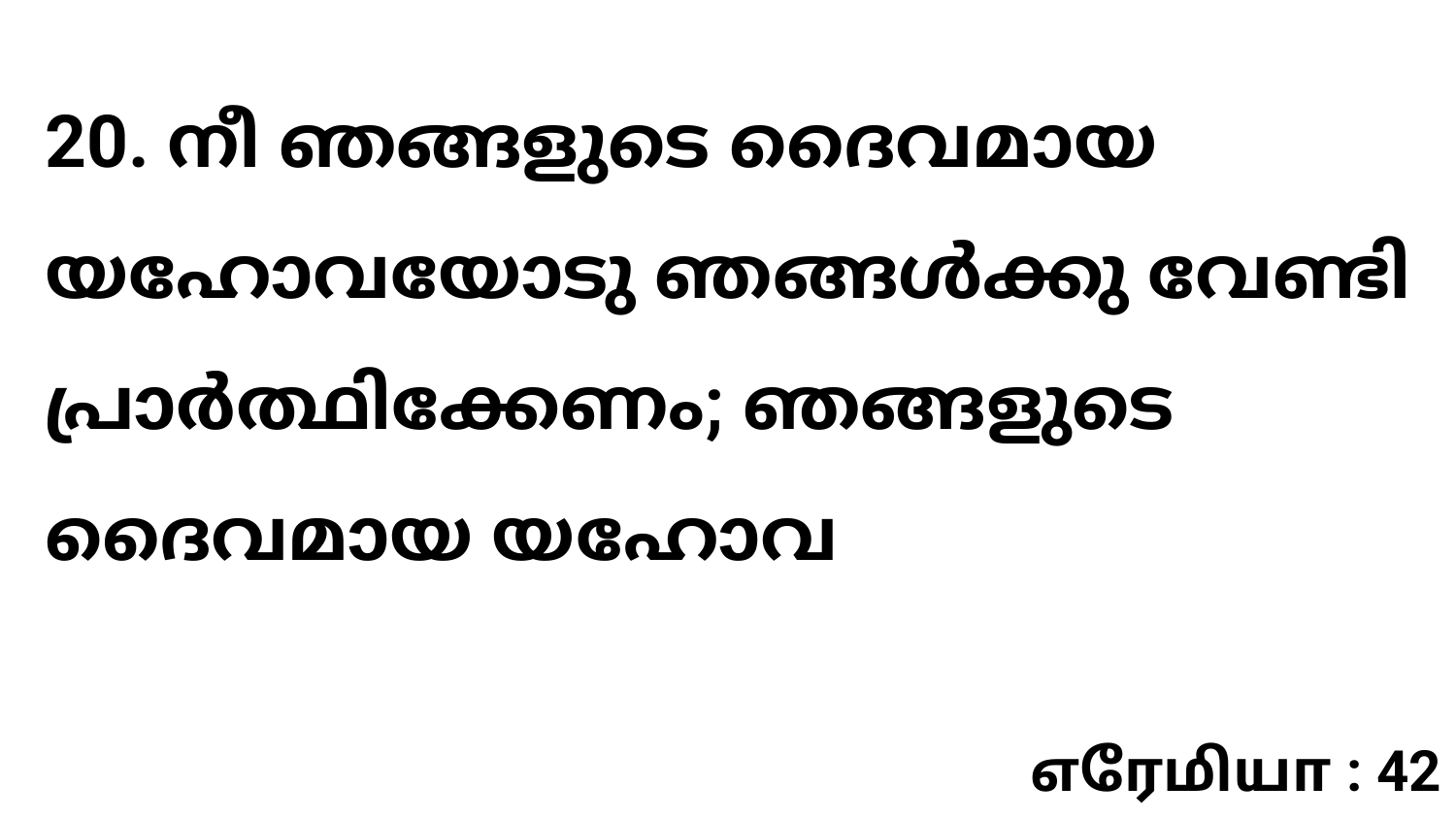

20. നീ ഞങ്ങളുടെ ദൈവമായ യഹോവയോടു ഞങ്ങൾക്കു വേണ്ടി പ്രാർത്ഥിക്കേണം; ഞങ്ങളുടെ ദൈവമായ യഹോവ
எரேமியா : 42